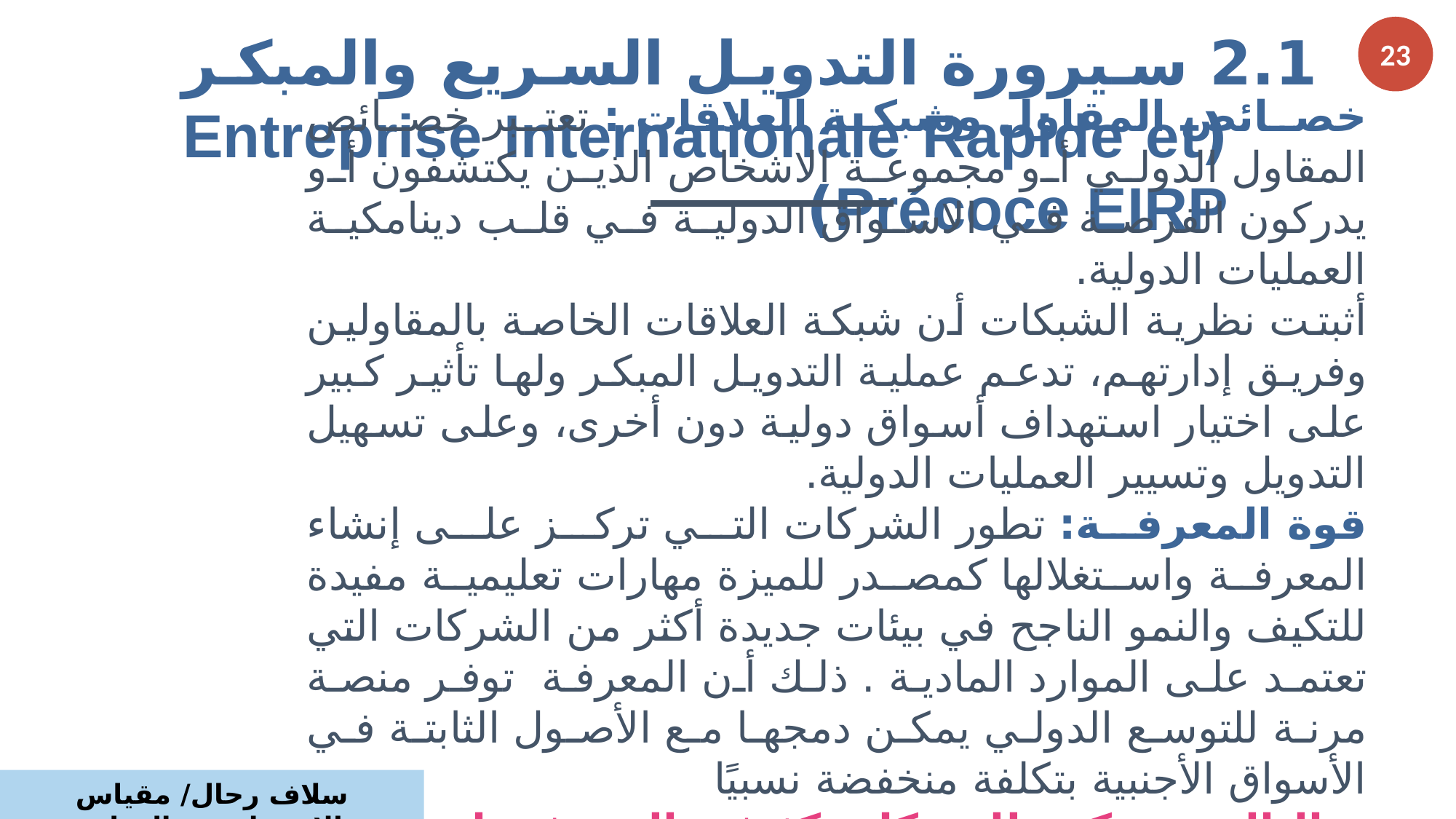

23
2.1 سيرورة التدويل السريع والمبكر (Entreprise Internationale Rapide et Précoce EIRP)

خصائص المقاول وشبكة العلاقات : تعتبر خصائص المقاول الدولي أو مجموعة الاشخاص الذين يكتشفون أو يدركون الفرصة في الاسواق الدولية في قلب دينامكية العمليات الدولية.
أثبتت نظرية الشبكات أن شبكة العلاقات الخاصة بالمقاولين وفريق إدارتهم، تدعم عملية التدويل المبكر ولها تأثير كبير على اختيار استهداف أسواق دولية دون أخرى، وعلى تسهيل التدويل وتسيير العمليات الدولية.
قوة المعرفة: تطور الشركات التي تركز على إنشاء المعرفة واستغلالها كمصدر للميزة مهارات تعليمية مفيدة للتكيف والنمو الناجح في بيئات جديدة أكثر من الشركات التي تعتمد على الموارد المادية . ذلك أن المعرفة  توفر منصة مرنة للتوسع الدولي يمكن دمجها مع الأصول الثابتة في الأسواق الأجنبية بتكلفة منخفضة نسبيًا
وبالتالي، يمكن للشركات كثيفة المعرفة استغلال فرص النمو الدولية بمزيد من المرونة.
سلاف رحال/ مقياس الاستراتيجية الدولية